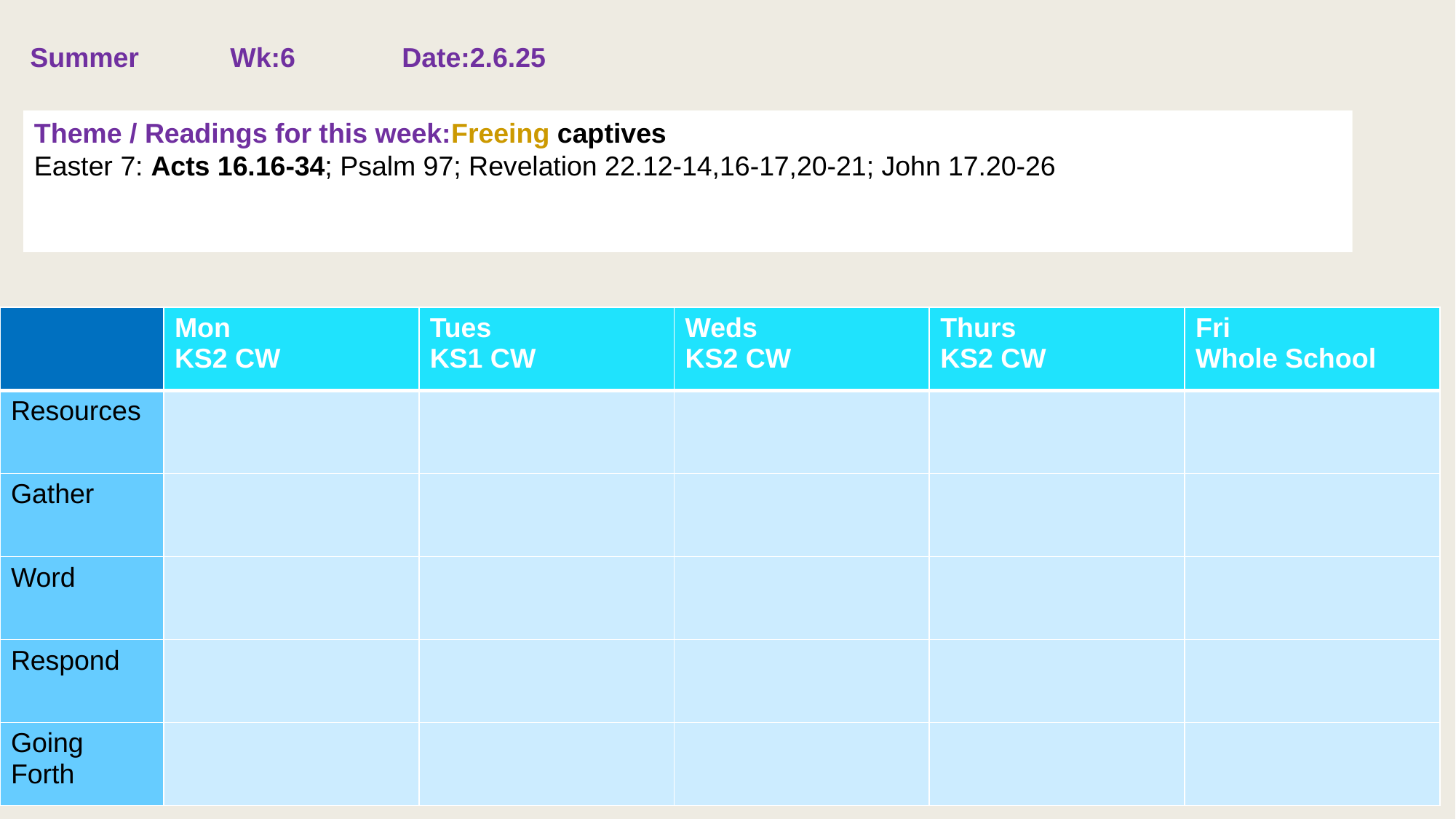

Summer            Wk:6              Date:2.6.25
Theme / Readings for this week:Freeing captives
Easter 7: Acts 16.16-34; Psalm 97; Revelation 22.12-14,16-17,20-21; John 17.20-26

|  | Mon KS2 CW | Tues KS1 CW | Weds KS2 CW | Thurs KS2 CW | Fri Whole School |
| --- | --- | --- | --- | --- | --- |
| Resources |  |  |  |  |  |
| Gather |  |  |  |  |  |
| Word |  |  |  |  |  |
| Respond |  |  |  |  |  |
| Going Forth |  |  |  |  |  |